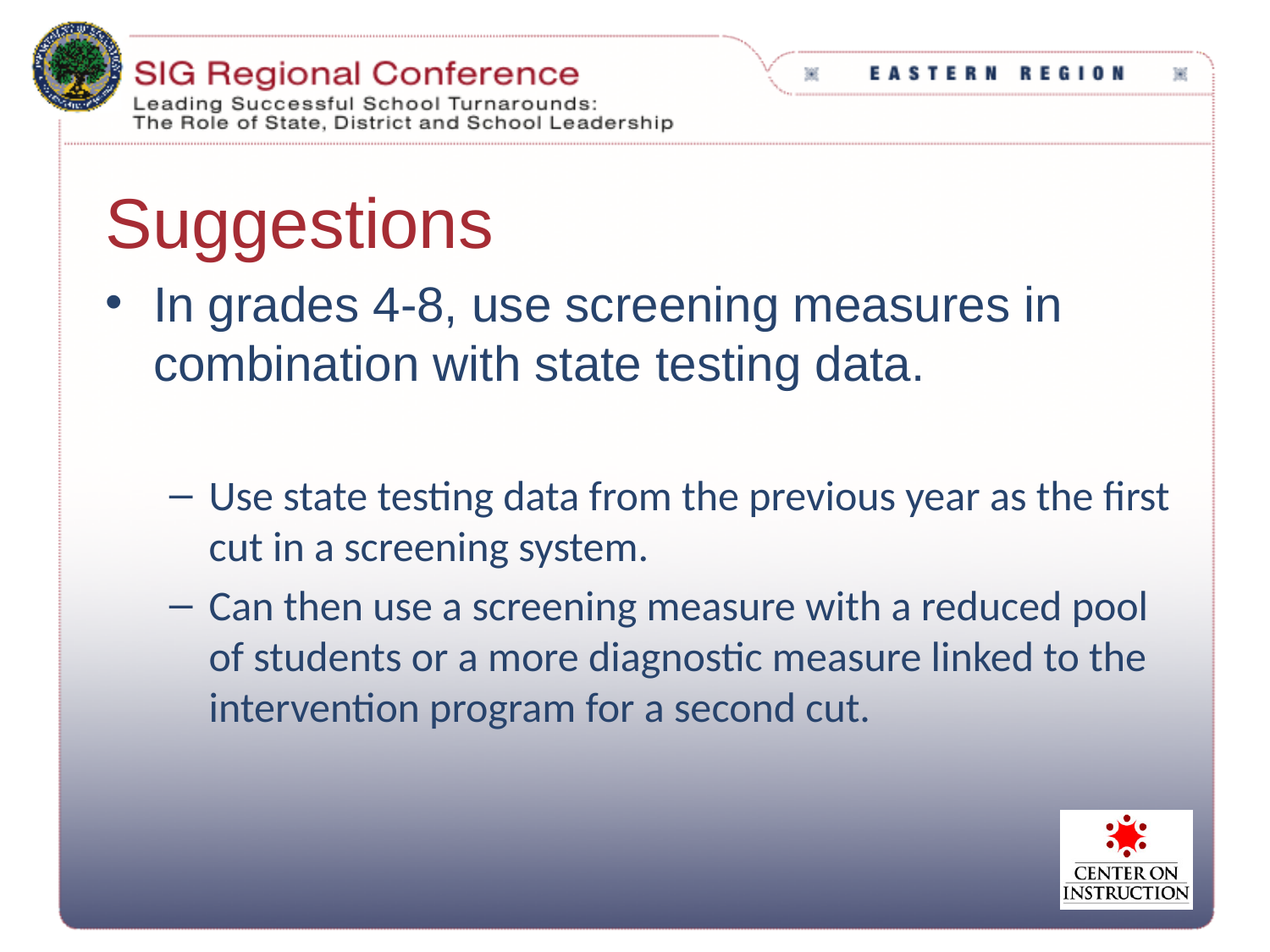

# Suggestions
In grades 4-8, use screening measures in combination with state testing data.

Use state testing data from the previous year as the first cut in a screening system.
Can then use a screening measure with a reduced pool of students or a more diagnostic measure linked to the intervention program for a second cut.